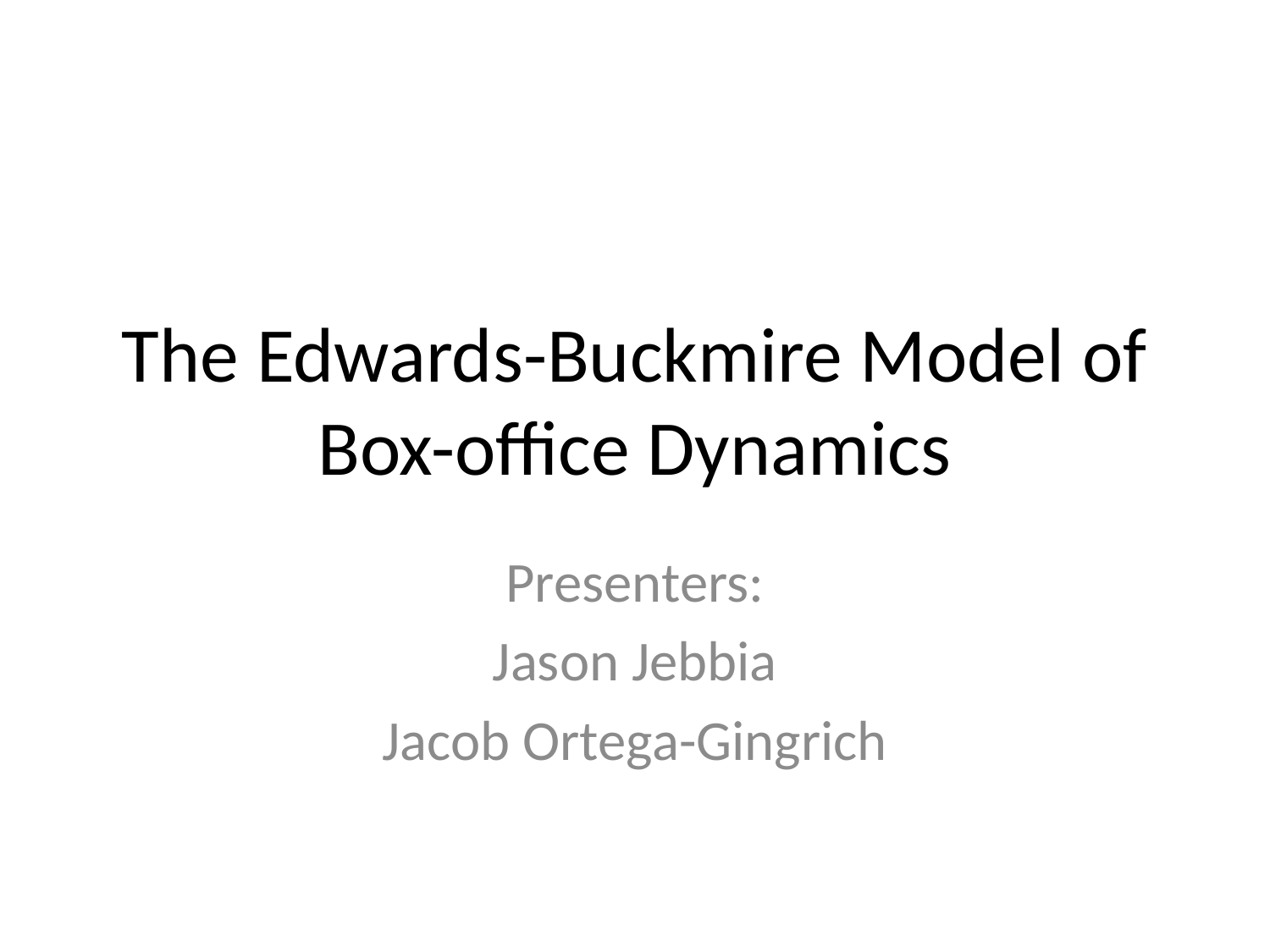

# The Edwards-Buckmire Model of Box-office Dynamics
Presenters:
Jason Jebbia
Jacob Ortega-Gingrich